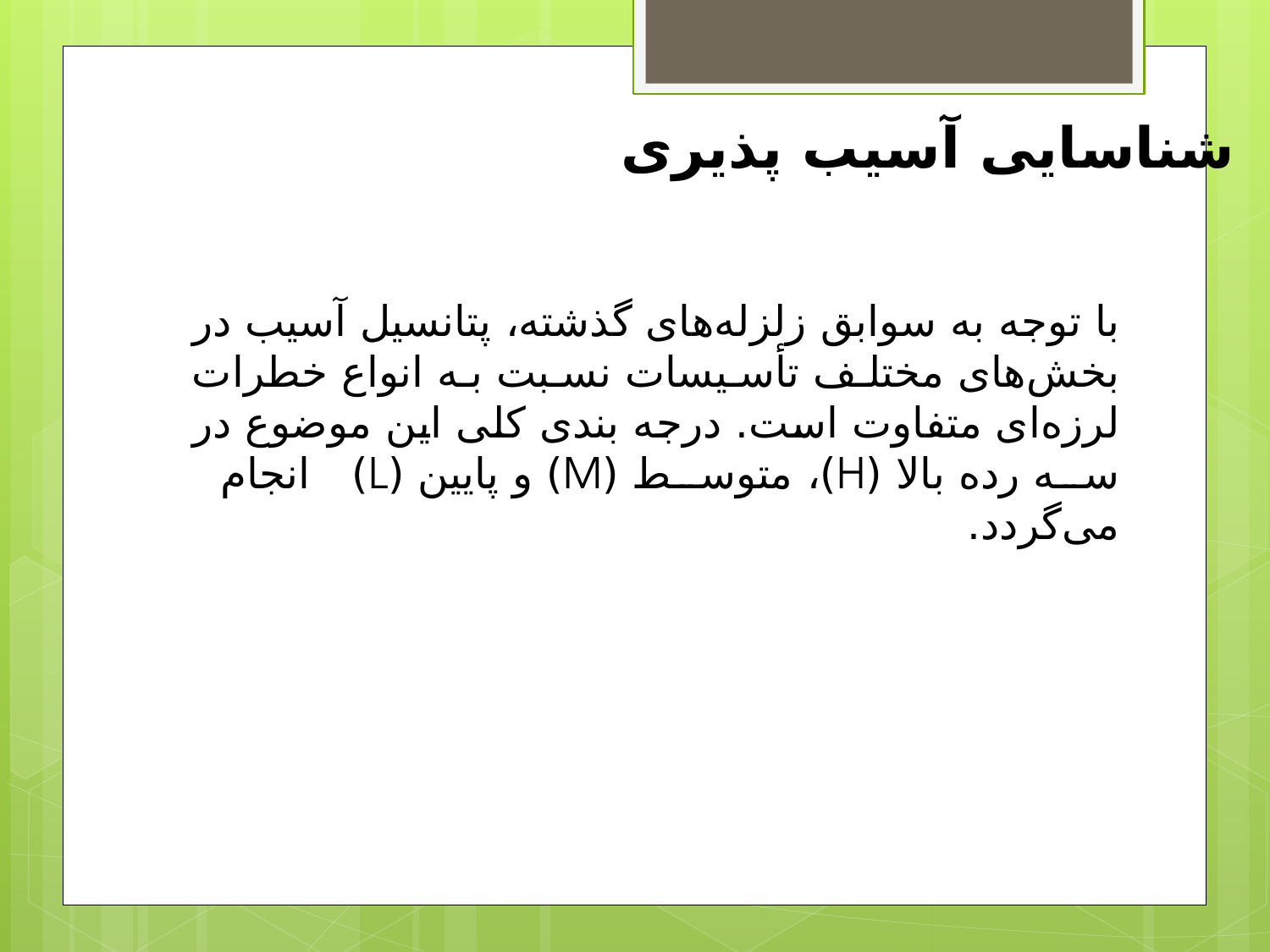

شناسایی آسیب پذیری
با توجه به سوابق زلزله‌های گذشته، پتانسیل آسیب در بخش‌های مختلف تأسیسات نسبت به انواع خطرات لرزه‌ای متفاوت است. درجه بندی کلی این موضوع در سه رده بالا (H)، متوسط (M) و پایین (L) انجام می‌گردد.